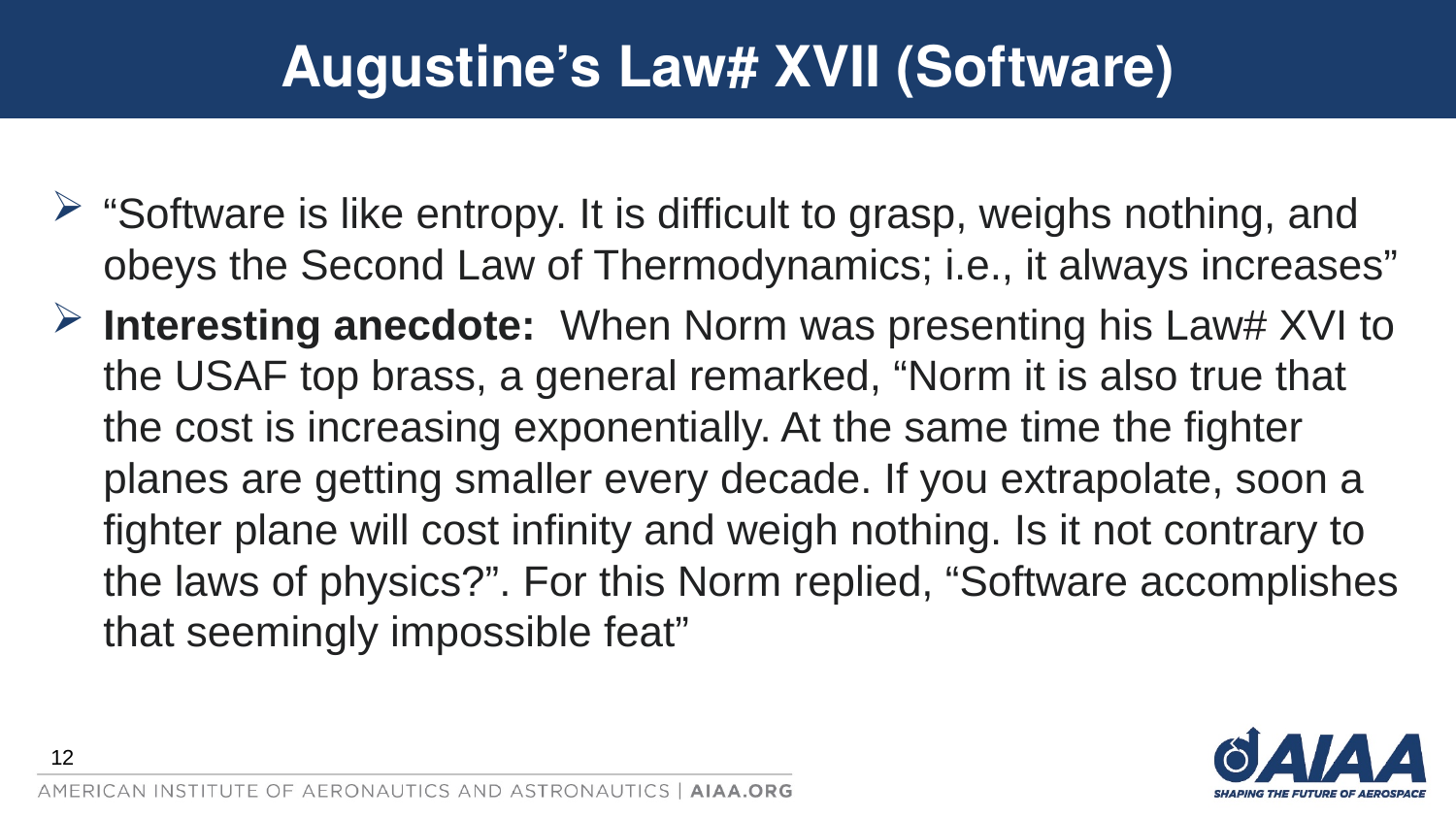

# Augustine’s Law# XVII (Software)
“Software is like entropy. It is difficult to grasp, weighs nothing, and obeys the Second Law of Thermodynamics; i.e., it always increases”
Interesting anecdote:  When Norm was presenting his Law# XVI to the USAF top brass, a general remarked, “Norm it is also true that the cost is increasing exponentially. At the same time the fighter planes are getting smaller every decade. If you extrapolate, soon a fighter plane will cost infinity and weigh nothing. Is it not contrary to the laws of physics?”. For this Norm replied, “Software accomplishes that seemingly impossible feat”

12